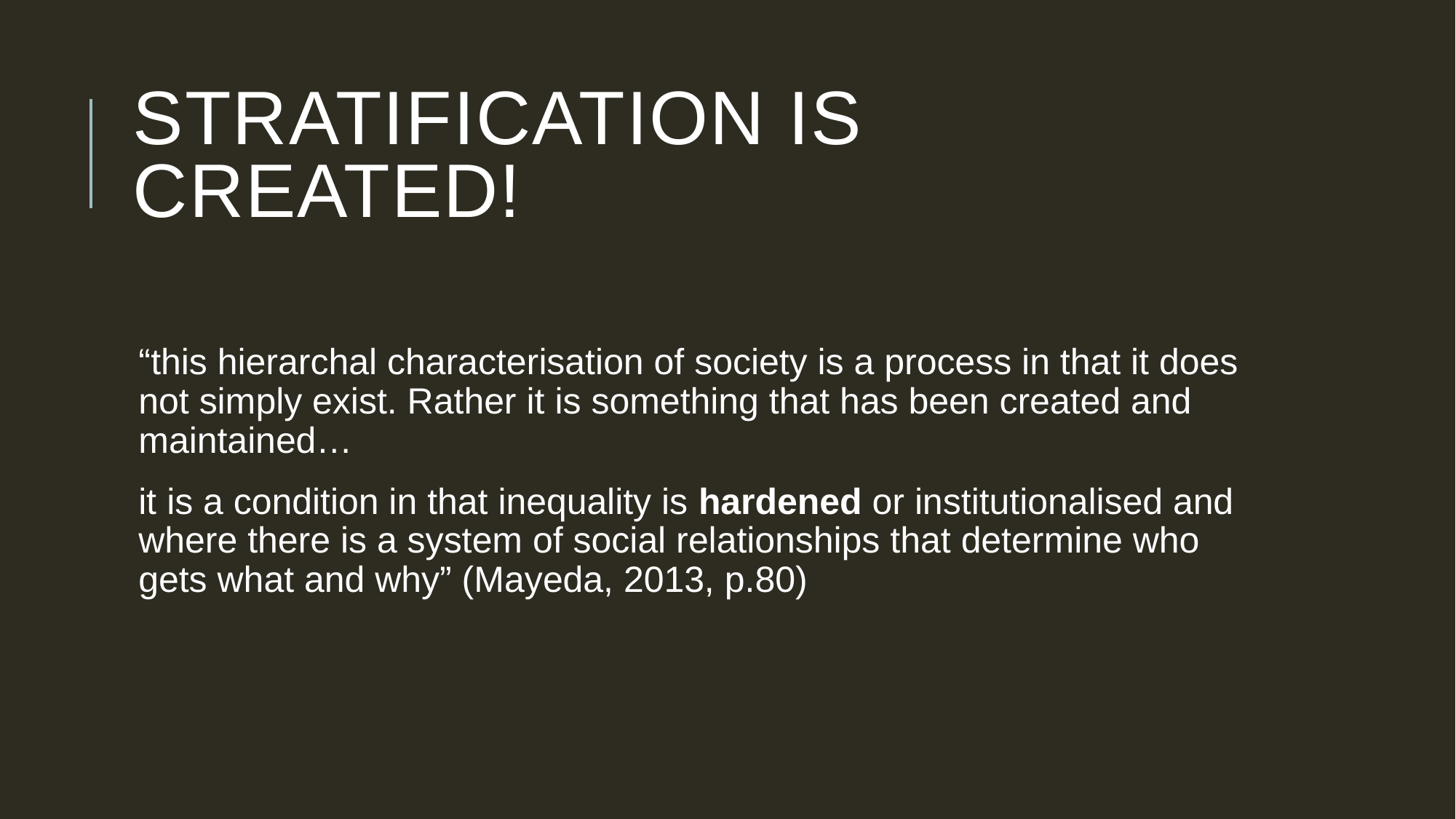

# Stratification is created!

“this hierarchal characterisation of society is a process in that it does not simply exist. Rather it is something that has been created and maintained…
it is a condition in that inequality is hardened or institutionalised and where there is a system of social relationships that determine who gets what and why” (Mayeda, 2013, p.80)